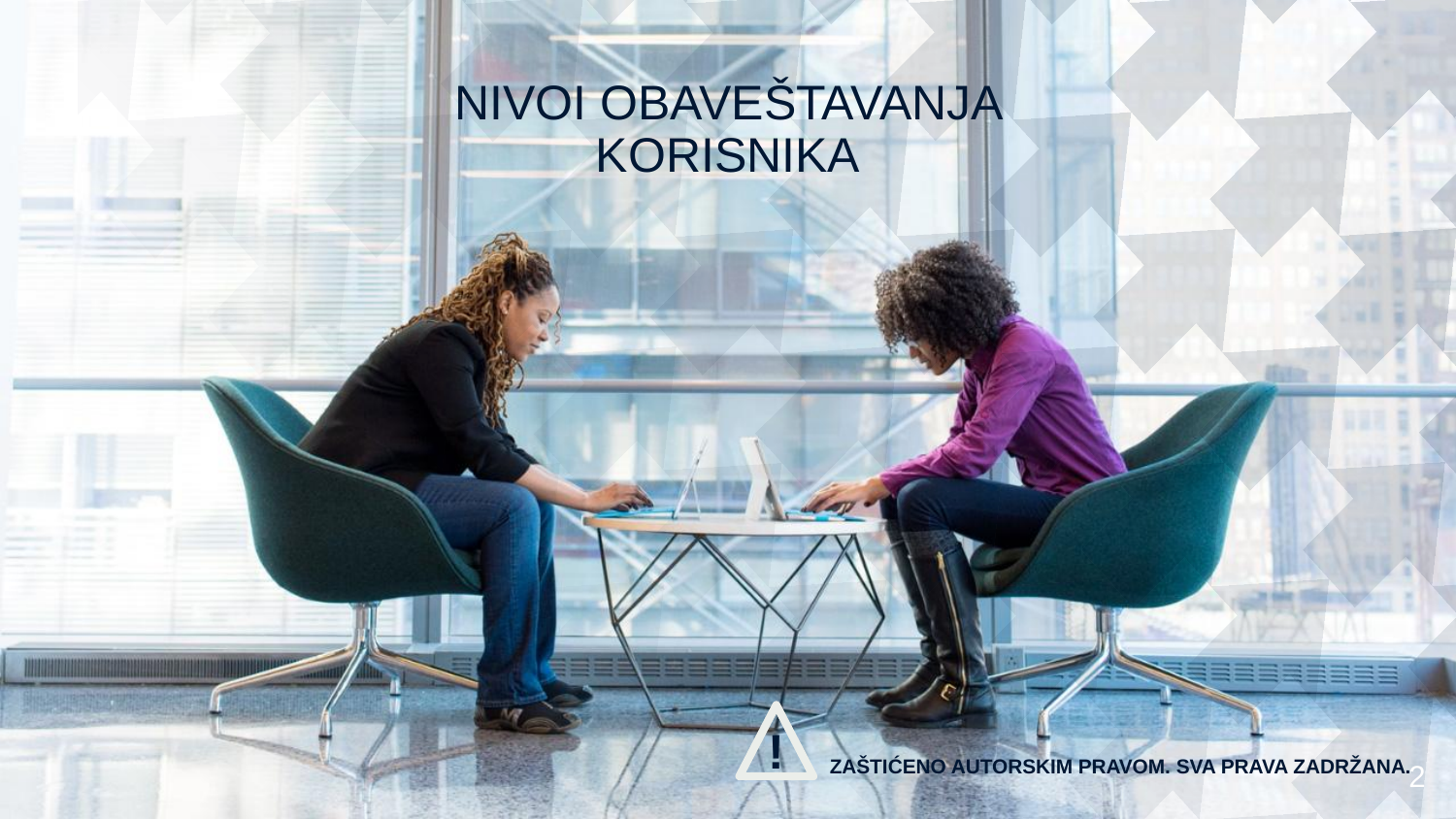

NIVOI OBAVEŠTAVANJA KORISNIKA

!
ZAŠTIĆENO AUTORSKIM PRAVOM. SVA PRAVA ZADRŽANA.
2